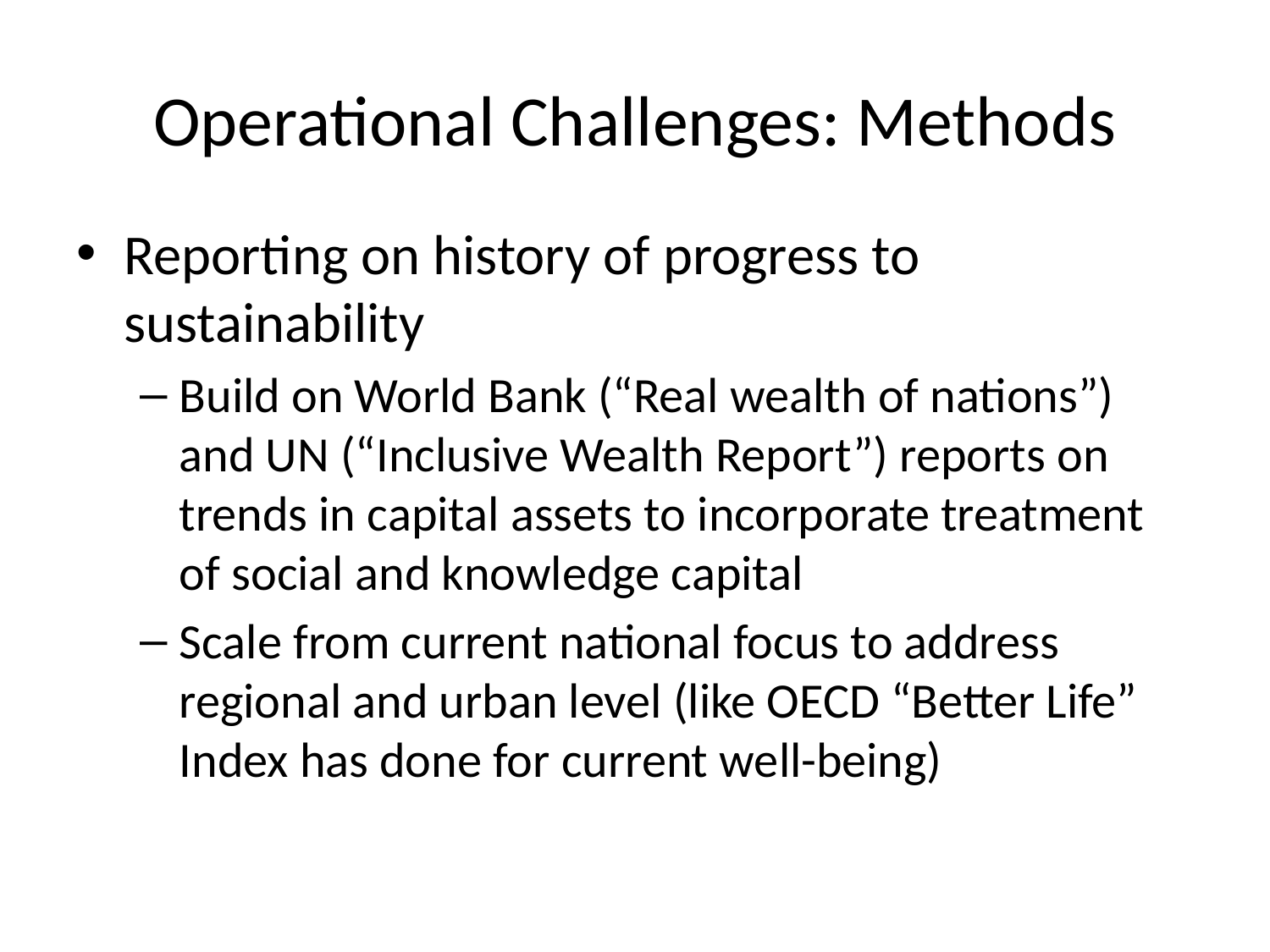

# Operational Challenges: Methods
Reporting on history of progress to sustainability
Build on World Bank (“Real wealth of nations”) and UN (“Inclusive Wealth Report”) reports on trends in capital assets to incorporate treatment of social and knowledge capital
Scale from current national focus to address regional and urban level (like OECD “Better Life” Index has done for current well-being)